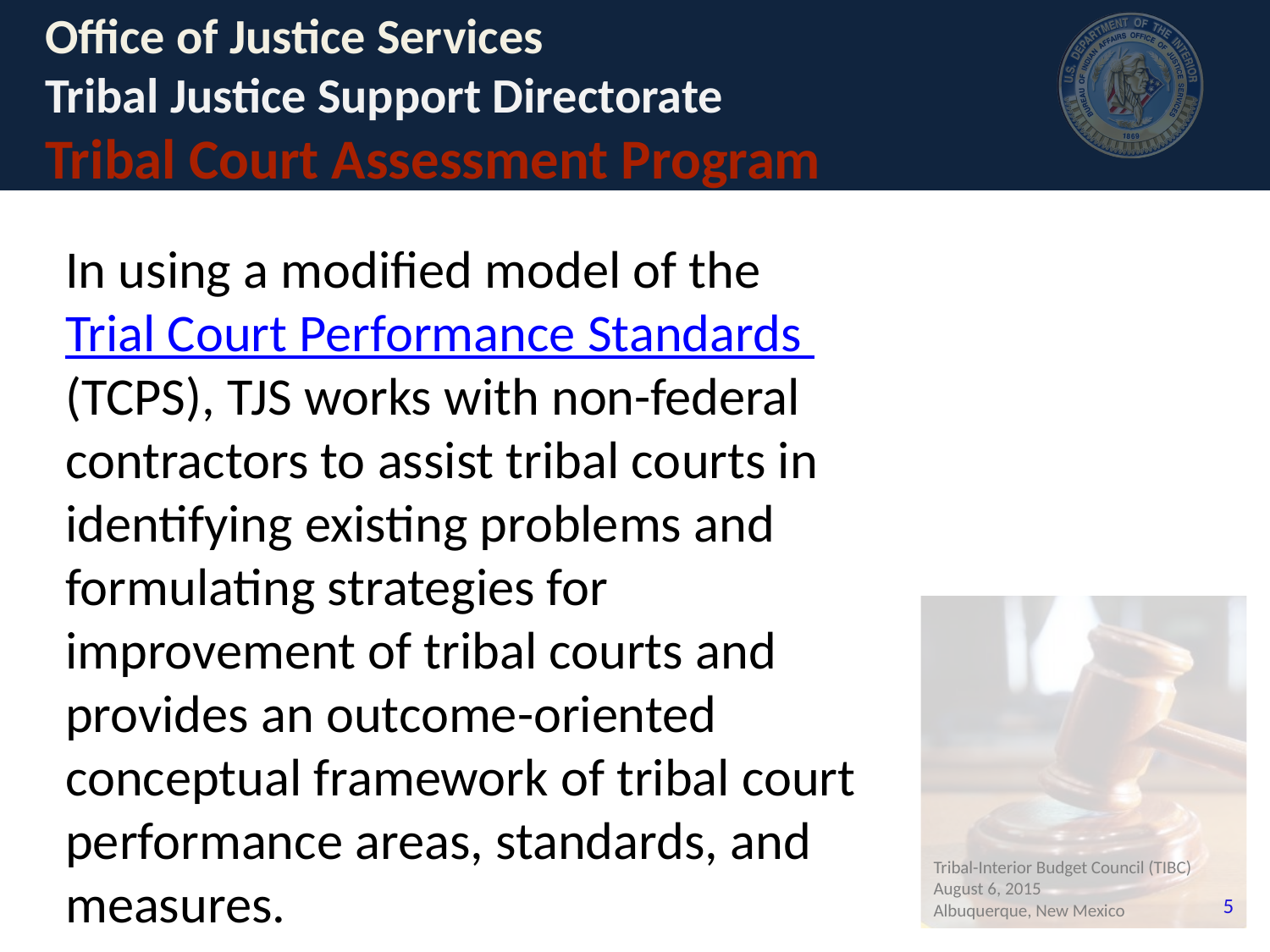

# Office of Justice Services Tribal Justice Support Directorate Tribal Court Assessment Program
In using a modified model of the Trial Court Performance Standards (TCPS), TJS works with non-federal contractors to assist tribal courts in identifying existing problems and formulating strategies for improvement of tribal courts and provides an outcome-oriented conceptual framework of tribal court performance areas, standards, and measures.

Tribal-Interior Budget Council (TIBC)
August 6, 2015
Albuquerque, New Mexico
5